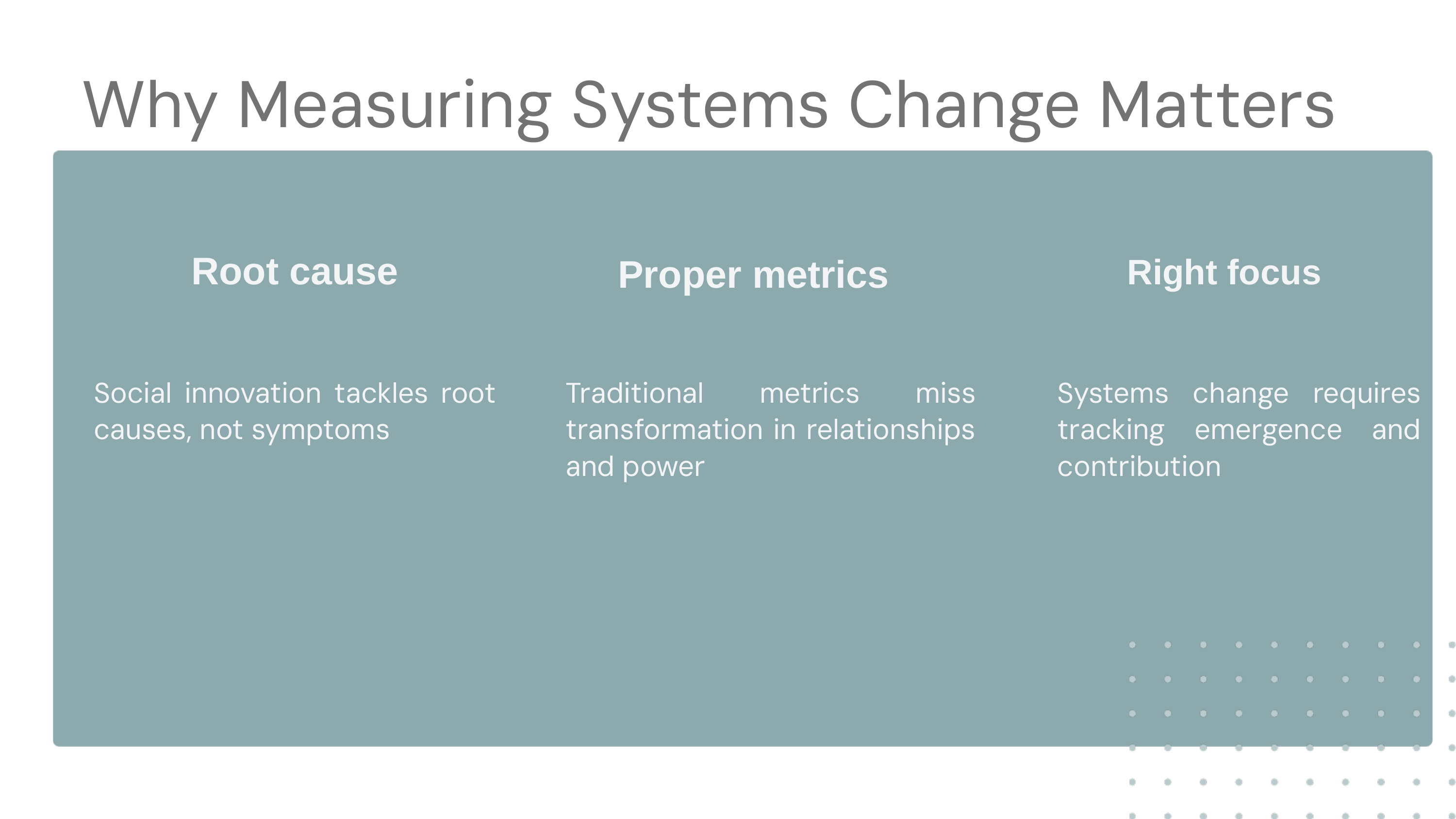

Why Measuring Systems Change Matters

Root cause
Proper metrics
Right focus
Social innovation tackles root causes, not symptoms

Traditional metrics miss transformation in relationships and power

Systems change requires tracking emergence and contribution